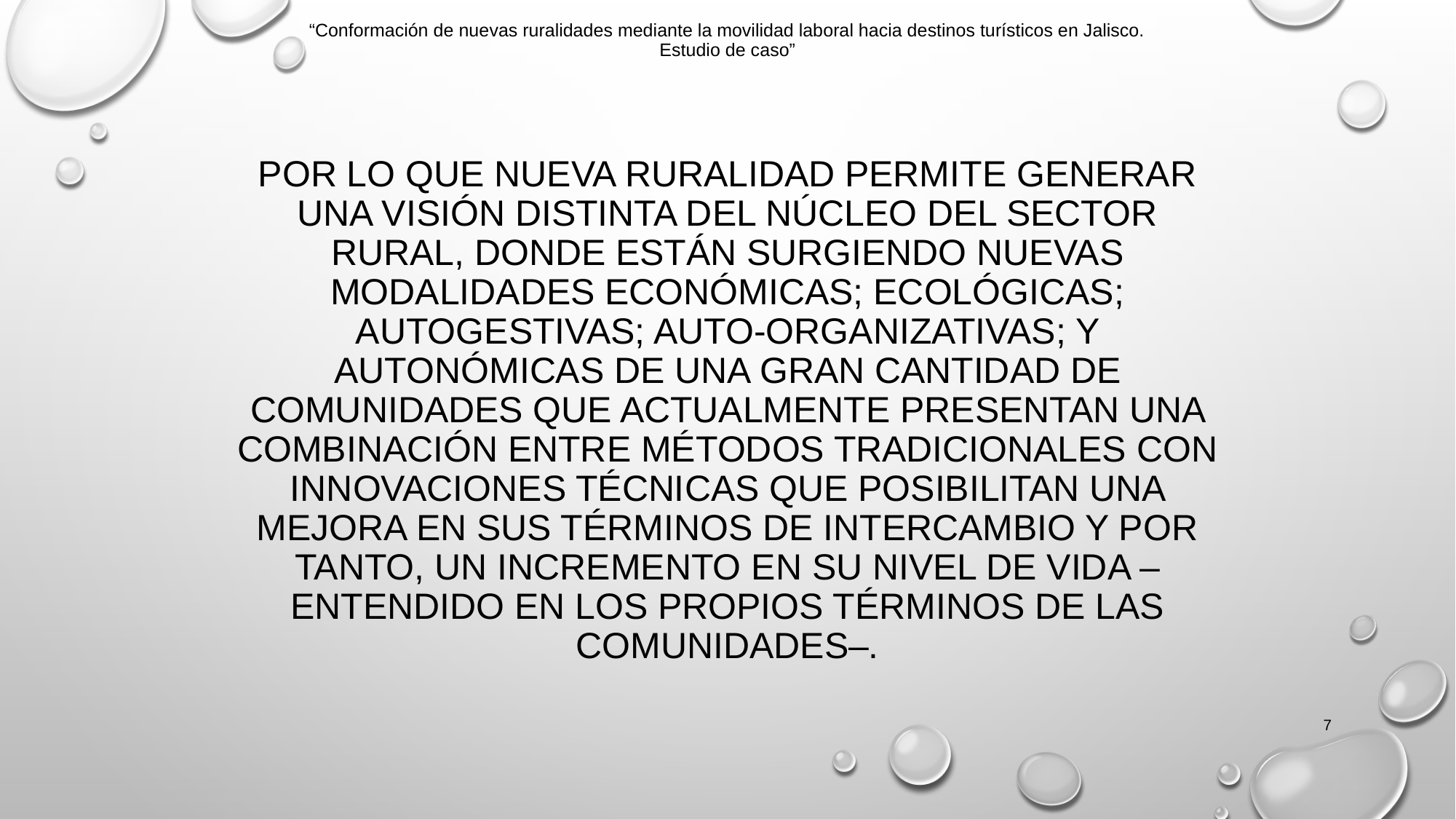

“Conformación de nuevas ruralidades mediante la movilidad laboral hacia destinos turísticos en Jalisco.
Estudio de caso”
# Por lo que Nueva Ruralidad permite generar una visión distinta del núcleo del sector rural, donde están surgiendo nuevas modalidades económicas; ecológicas; autogestivas; auto-organizativas; y autonómicas de una gran cantidad de comunidades que actualmente presentan una combinación entre métodos tradicionales con innovaciones técnicas que posibilitan una mejora en sus términos de intercambio y por tanto, un incremento en su nivel de vida –entendido en los propios términos de las comunidades–.
7